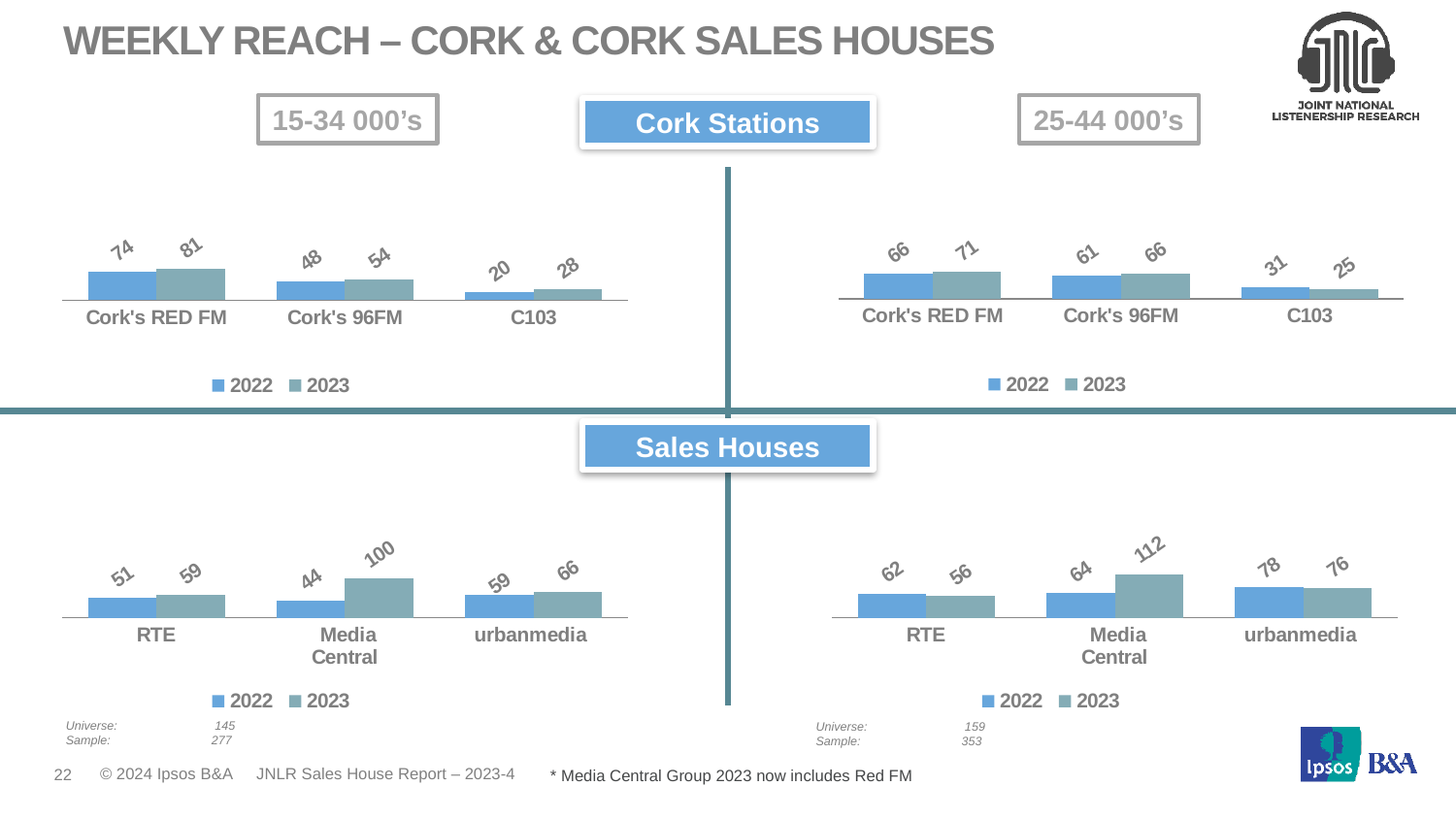

# Weekly Reach – Cork & Cork Sales Houses
15-34 000’s
Cork Stations
25-44 000’s

### Chart

| Category | 2022 | 2023 |
|---|---|---|
| Cork's RED FM | 66.0 | 71.0 |
| Cork's 96FM | 61.0 | 66.0 |
| C103 | 31.0 | 25.0 |

### Chart

| Category | 2022 | 2023 |
|---|---|---|
| Cork's RED FM | 74.0 | 81.0 |
| Cork's 96FM | 48.0 | 54.0 |
| C103 | 20.0 | 28.0 |
Sales Houses

### Chart

| Category | 2022 | 2023 |
|---|---|---|
| RTE | 51.0 | 59.0 |
|  Media
Central | 44.0 | 100.0 |
| urbanmedia  | 59.0 | 66.0 |

### Chart

| Category | 2022 | 2023 |
|---|---|---|
| RTE | 62.0 | 56.0 |
|  Media
Central | 64.0 | 112.0 |
| urbanmedia  | 78.0 | 76.0 |
Universe:	 145
Sample: 	277
Universe:	 159
Sample: 	353
	  * Media Central Group 2023 now includes Red FM